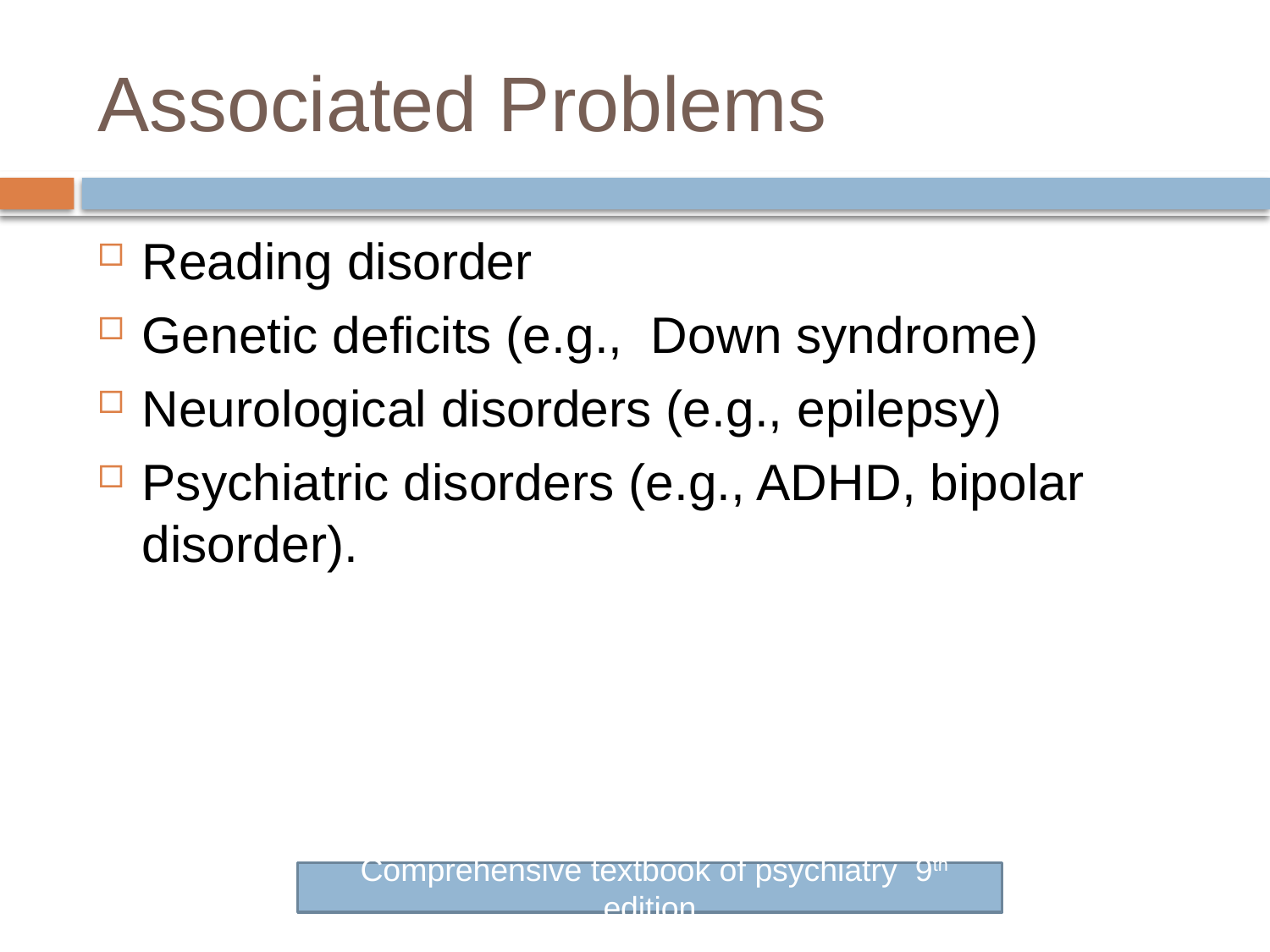

# Associated Problems
Reading disorder
Genetic deficits (e.g.,  Down syndrome)
Neurological disorders (e.g., epilepsy)
Psychiatric disorders (e.g., ADHD, bipolar disorder).
 Comprehensive textbook of psychiatry  9th edition